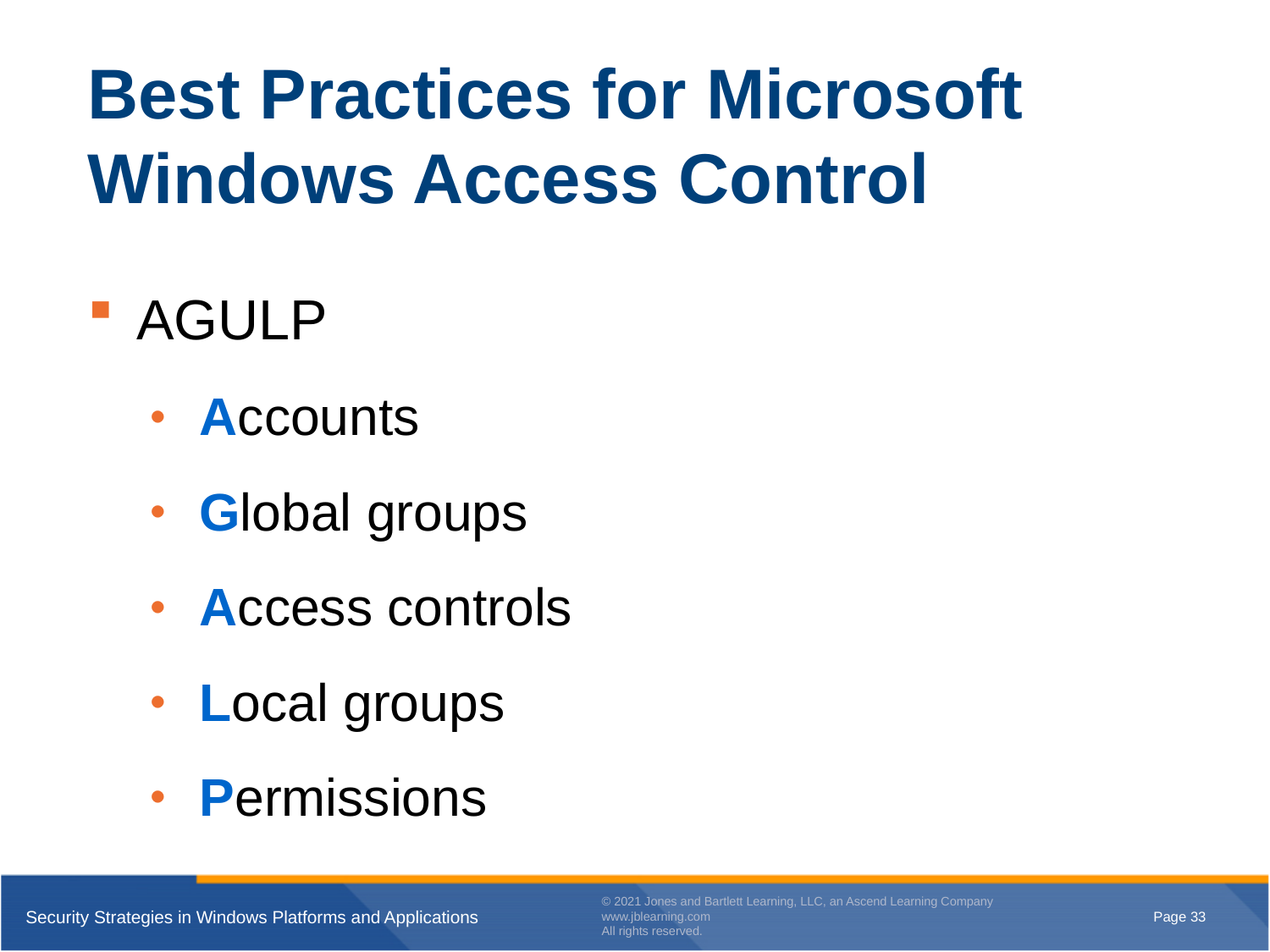

# Best Practices for Microsoft Windows Access Control
AGULP
Accounts
Global groups
Access controls
Local groups
Permissions